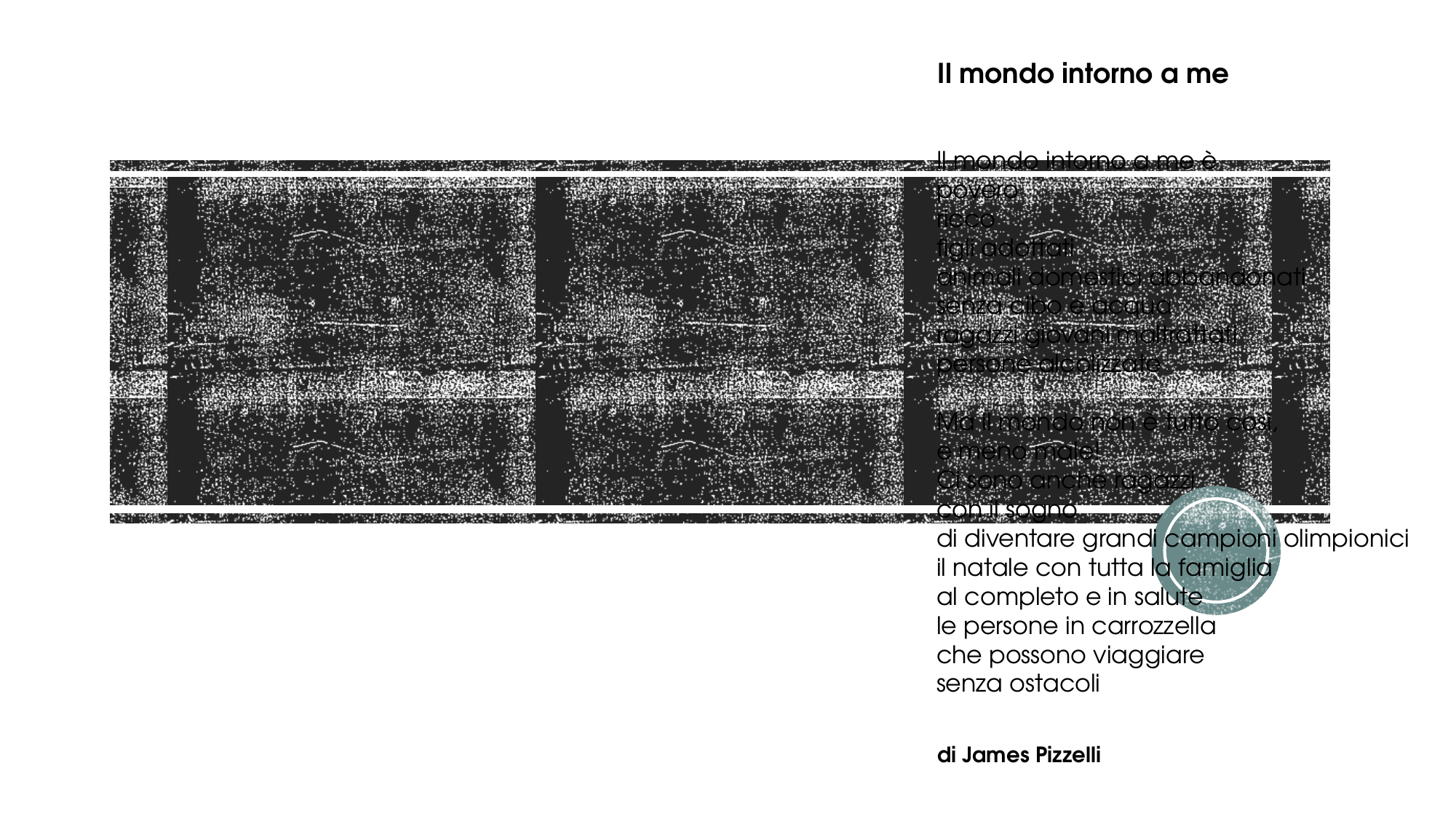

Il mondo intorno a me
Il mondo intorno a me è
povero
ricco
figli adottati
animali domestici abbandonati
senza cibo e acqua
ragazzi giovani maltrattati
persone alcolizzate

Ma il mondo non è tutto così,
e meno male!
Ci sono anche ragazzi
con il sogno
di diventare grandi campioni olimpionici
il natale con tutta la famiglia
al completo e in salute
le persone in carrozzella
che possono viaggiare
senza ostacoli
di James Pizzelli